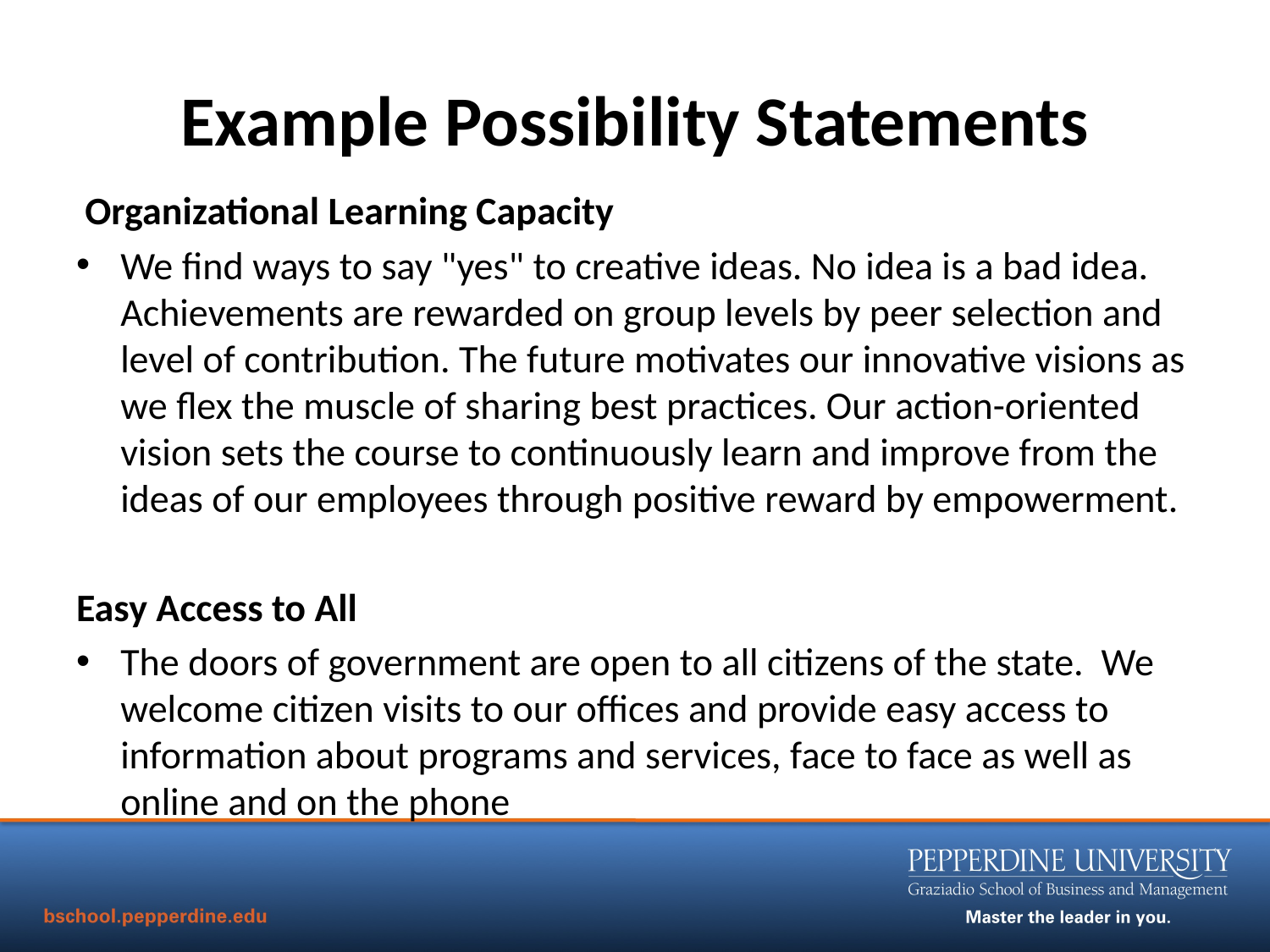

# Example Possibility Statements
 Organizational Learning Capacity
We find ways to say "yes" to creative ideas. No idea is a bad idea. Achievements are rewarded on group levels by peer selection and level of contribution. The future motivates our innovative visions as we flex the muscle of sharing best practices. Our action-oriented vision sets the course to continuously learn and improve from the ideas of our employees through positive reward by empowerment.

Easy Access to All
The doors of government are open to all citizens of the state.  We welcome citizen visits to our offices and provide easy access to information about programs and services, face to face as well as online and on the phone